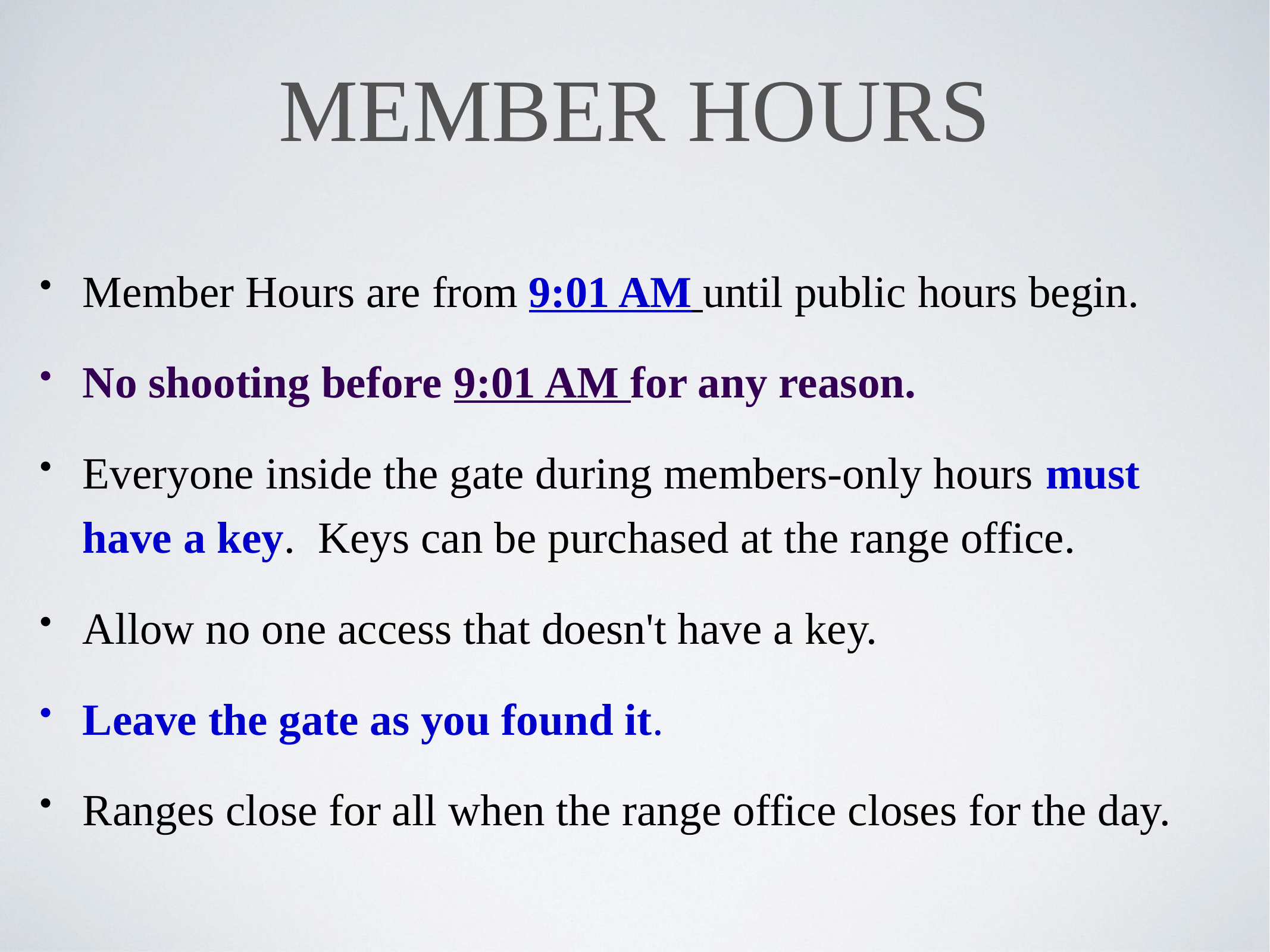

# MEMBER HOURS
Member Hours are from 9:01 AM until public hours begin.
No shooting before 9:01 AM for any reason.
Everyone inside the gate during members-only hours must have a key.  Keys can be purchased at the range office.
Allow no one access that doesn't have a key.
Leave the gate as you found it.
Ranges close for all when the range office closes for the day.